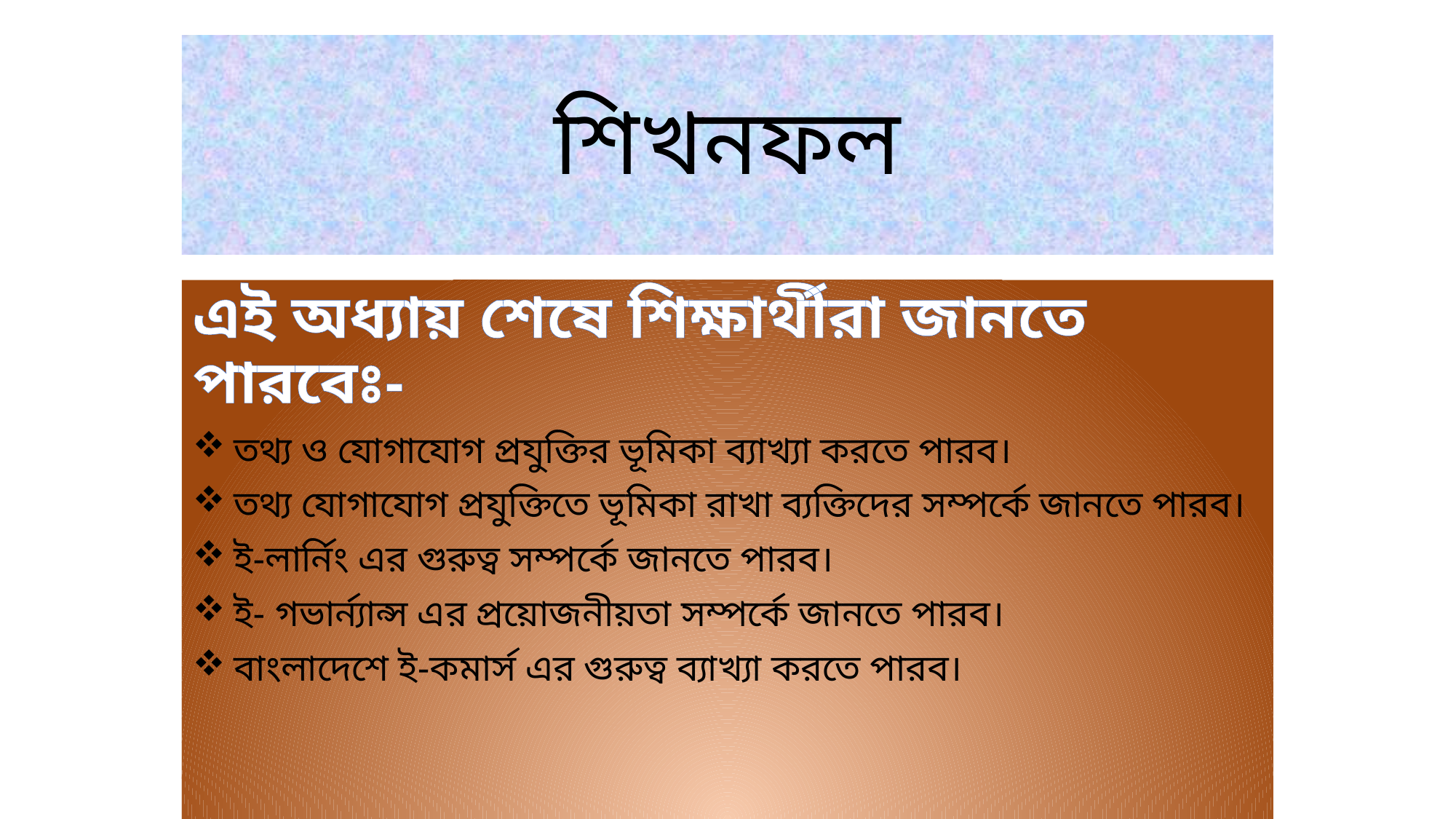

# শিখনফল
এই অধ্যায় শেষে শিক্ষার্থীরা জানতে পারবেঃ-
তথ্য ও যোগাযোগ প্রযুক্তির ভূমিকা ব্যাখ্যা করতে পারব।
তথ্য যোগাযোগ প্রযুক্তিতে ভূমিকা রাখা ব্যক্তিদের সম্পর্কে জানতে পারব।
ই-লার্নিং এর গুরুত্ব সম্পর্কে জানতে পারব।
ই- গভার্ন্যান্স এর প্রয়োজনীয়তা সম্পর্কে জানতে পারব।
বাংলাদেশে ই-কমার্স এর গুরুত্ব ব্যাখ্যা করতে পারব।